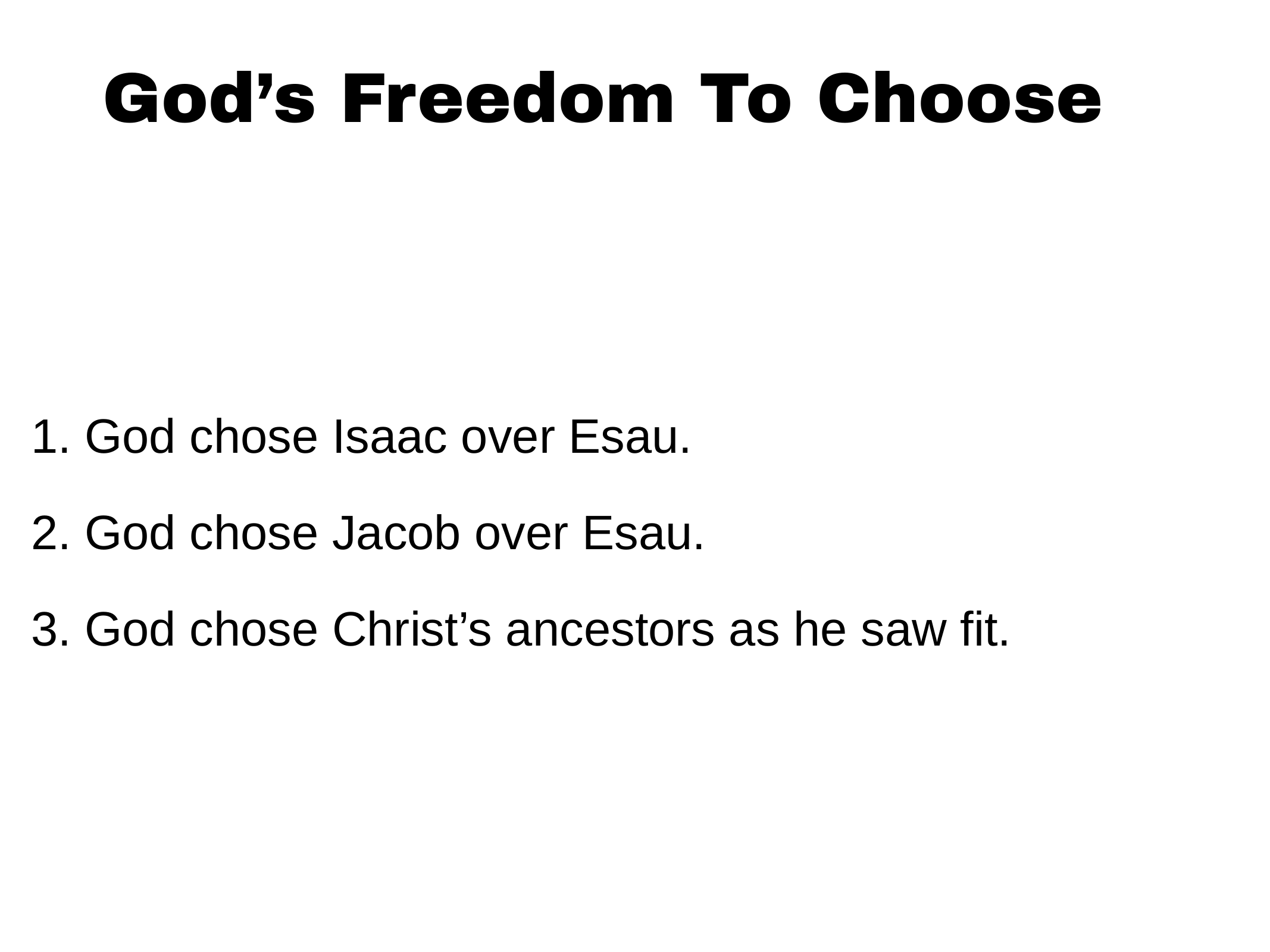

# God’s Freedom To Choose
1. God chose Isaac over Esau.
2. God chose Jacob over Esau.
3. God chose Christ’s ancestors as he saw fit.